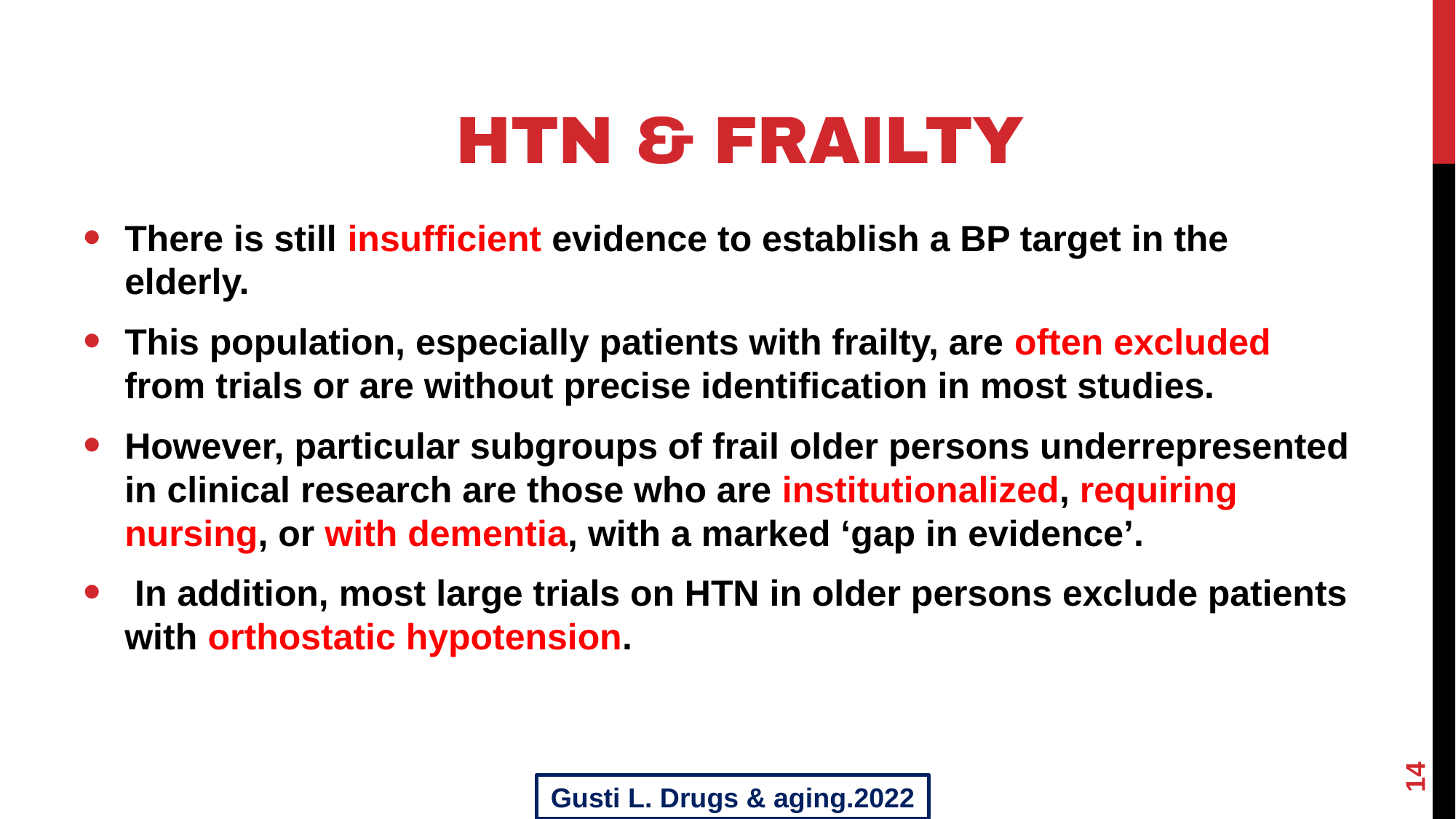

Htn & FRAILTY
There is still insufficient evidence to establish a BP target in the elderly.
This population, especially patients with frailty, are often excluded from trials or are without precise identification in most studies.
However, particular subgroups of frail older persons underrepresented in clinical research are those who are institutionalized, requiring nursing, or with dementia, with a marked ‘gap in evidence’.
 In addition, most large trials on HTN in older persons exclude patients with orthostatic hypotension.
14
Gusti L. Drugs & aging.2022